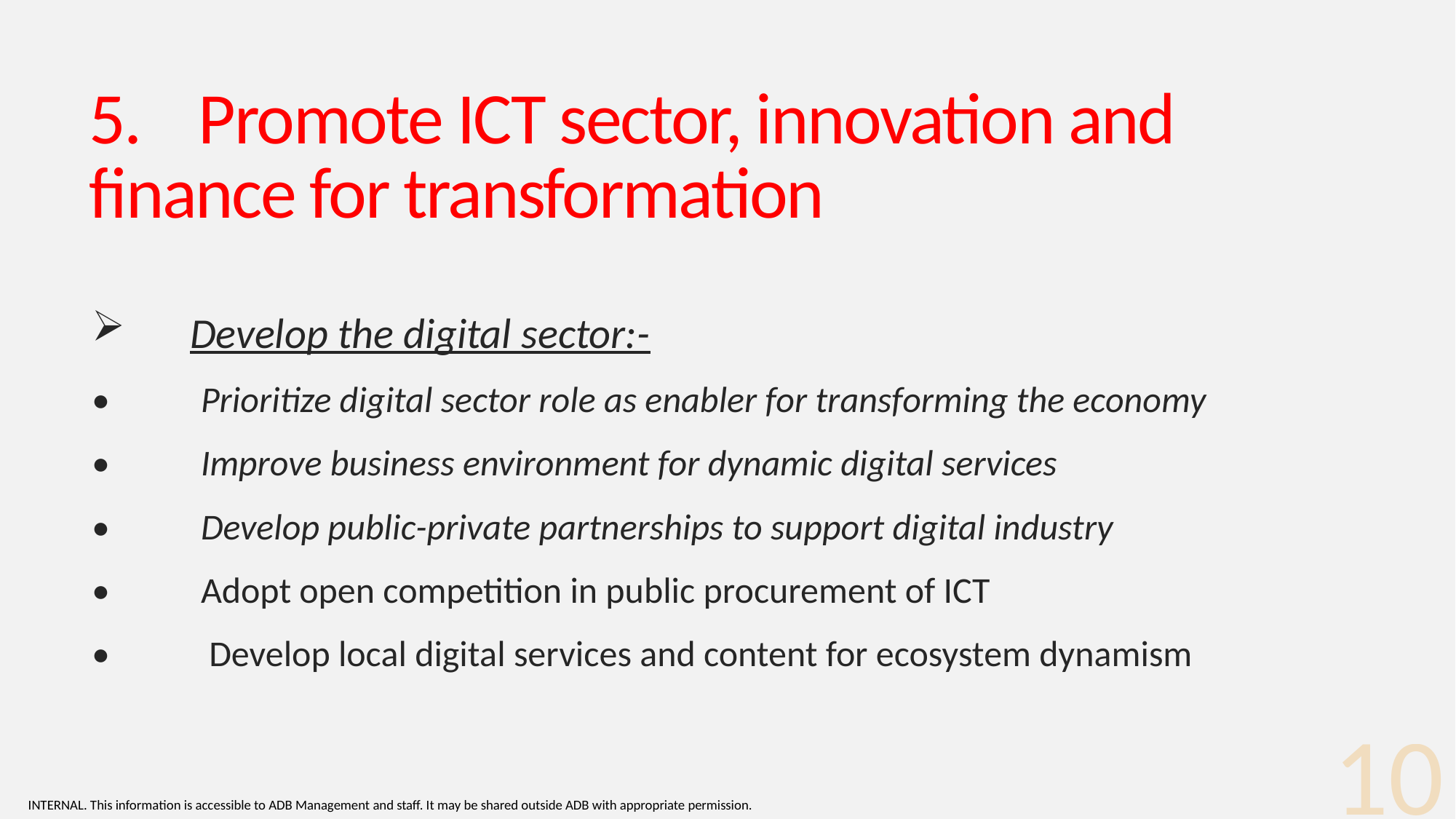

# 5.	Promote ICT sector, innovation and 	finance for transformation

Develop the digital sector:-
•	Prioritize digital sector role as enabler for transforming the economy
•	Improve business environment for dynamic digital services
•	Develop public-private partnerships to support digital industry
•	Adopt open competition in public procurement of ICT
•	 Develop local digital services and content for ecosystem dynamism

10